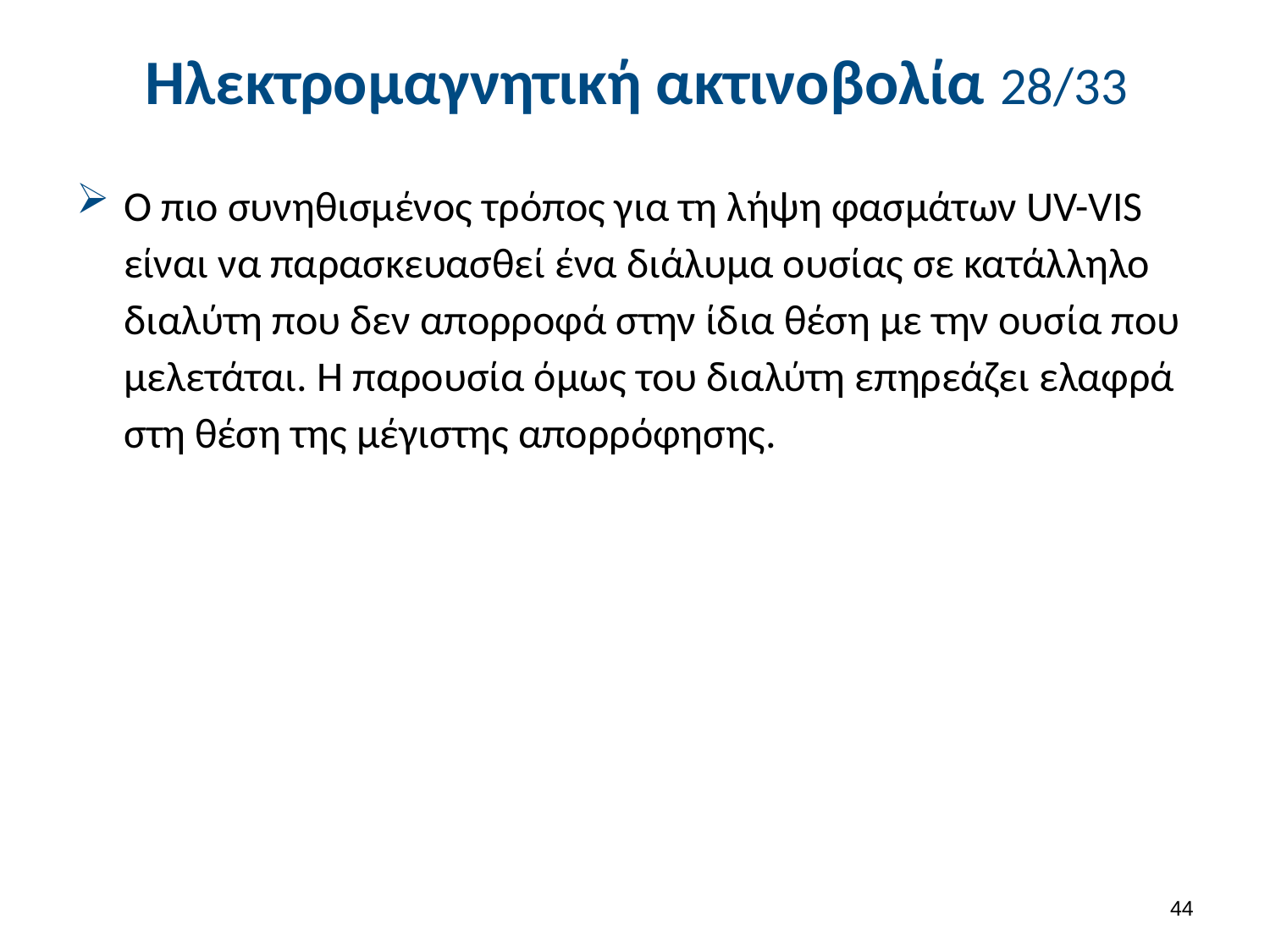

# Ηλεκτρομαγνητική ακτινοβολία 28/33
Ο πιο συνηθισμένος τρόπος για τη λήψη φασμάτων UV-VIS είναι να παρασκευασθεί ένα διάλυμα ουσίας σε κατάλληλο διαλύτη που δεν απορροφά στην ίδια θέση με την ουσία που μελετάται. Η παρουσία όμως του διαλύτη επηρεάζει ελαφρά στη θέση της μέγιστης απορρόφησης.
44